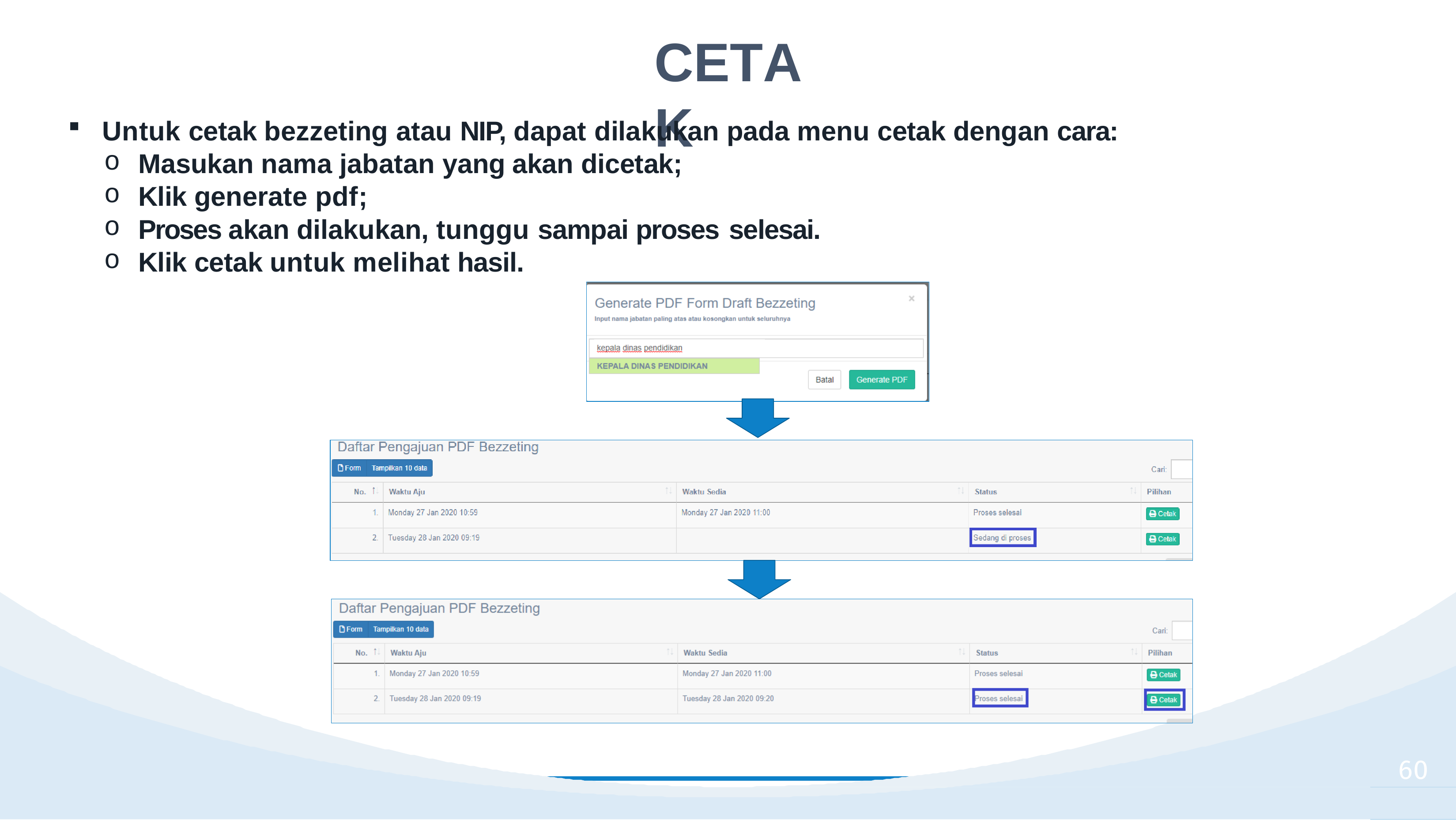

# CETAK
Untuk cetak bezzeting atau NIP, dapat dilakukan pada menu cetak dengan cara:
Masukan nama jabatan yang akan dicetak;
Klik generate pdf;
Proses akan dilakukan, tunggu sampai proses selesai.
Klik cetak untuk melihat hasil.

60